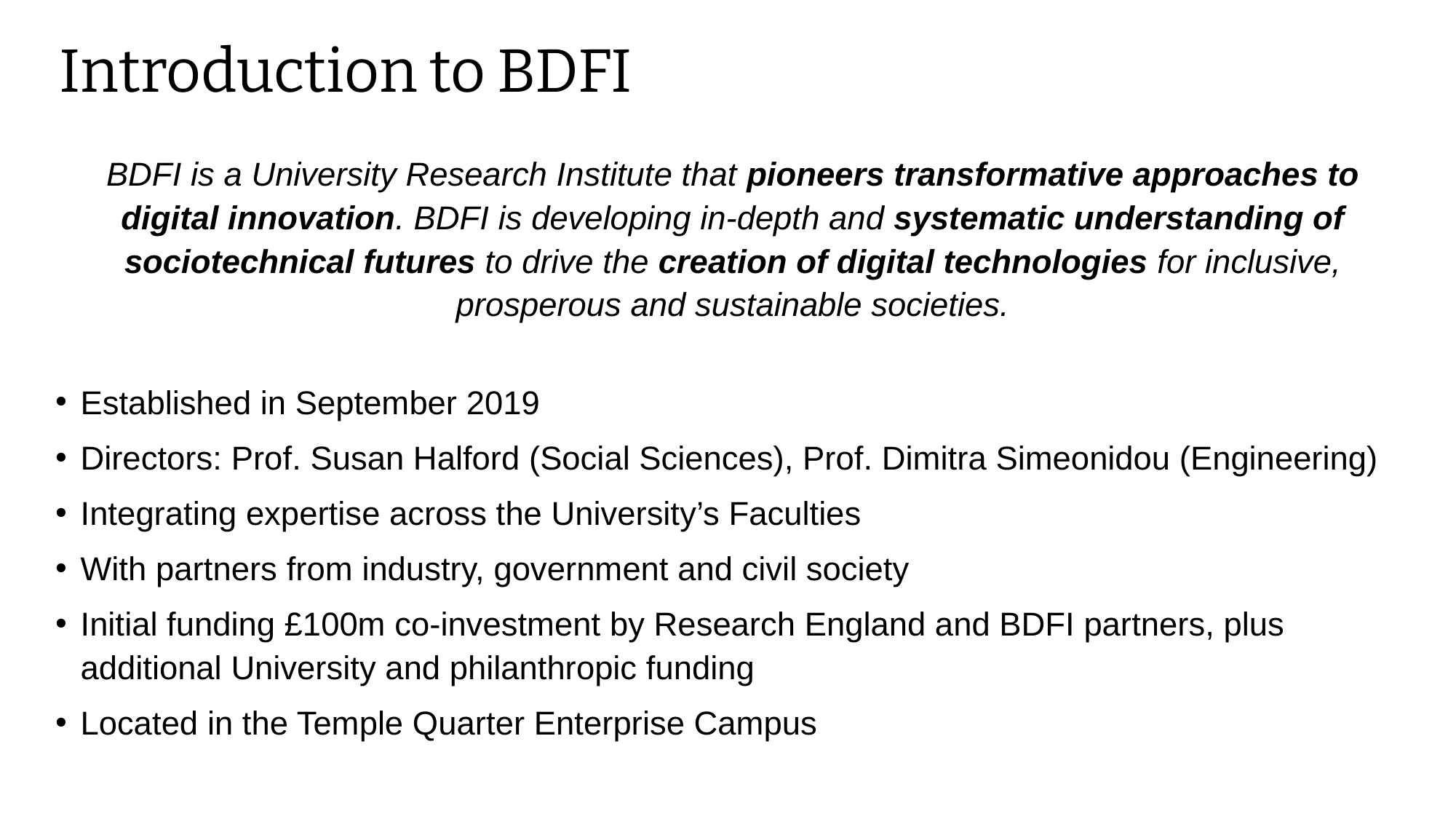

Introduction to BDFI
BDFI is a University Research Institute that pioneers transformative approaches to digital innovation. BDFI is developing in-depth and systematic understanding of sociotechnical futures to drive the creation of digital technologies for inclusive, prosperous and sustainable societies.

Established in September 2019
Directors: Prof. Susan Halford (Social Sciences), Prof. Dimitra Simeonidou (Engineering)
Integrating expertise across the University’s Faculties
With partners from industry, government and civil society
Initial funding £100m co-investment by Research England and BDFI partners, plus additional University and philanthropic funding
Located in the Temple Quarter Enterprise Campus